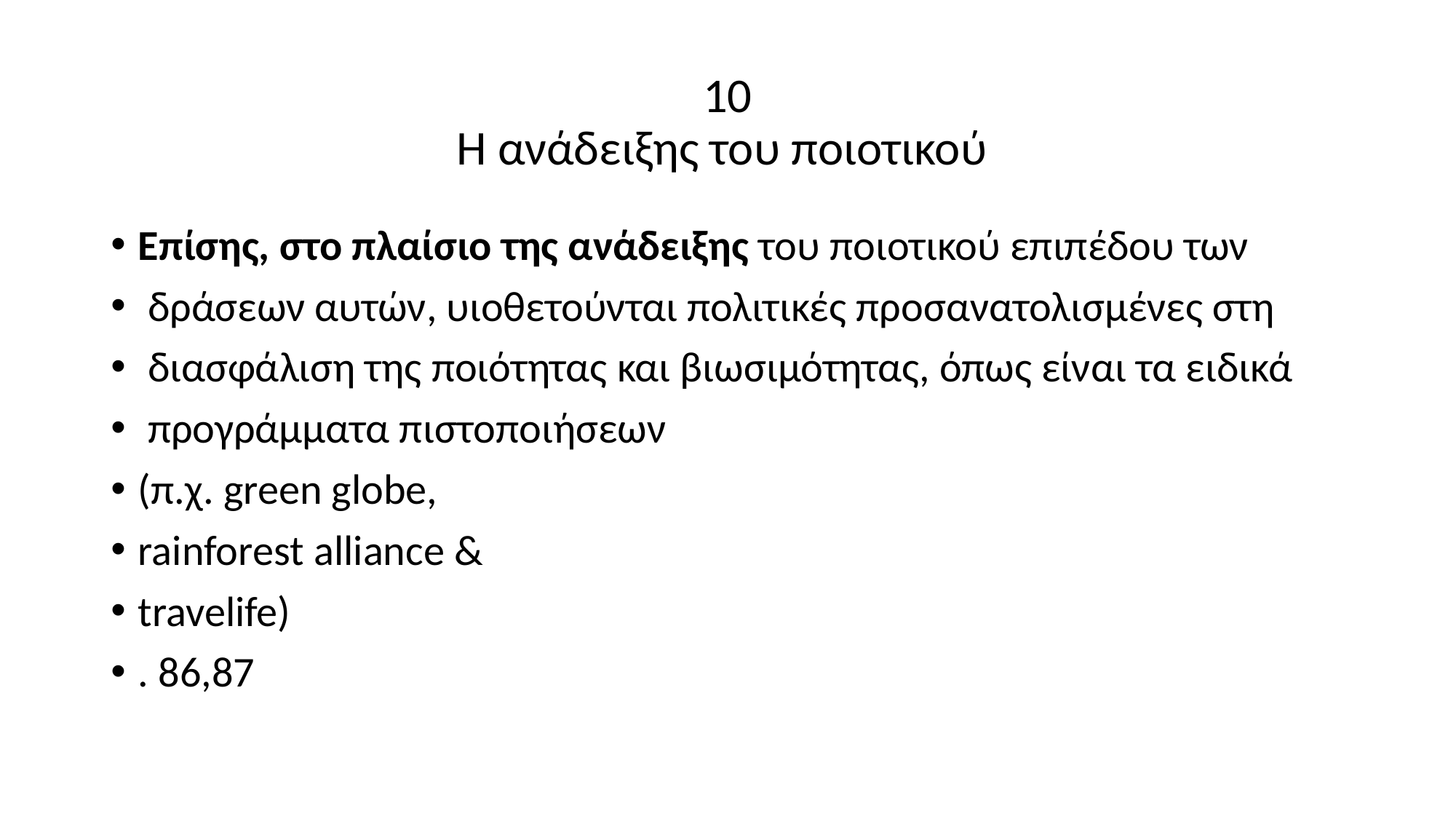

# 10 Η ανάδειξης του ποιοτικού
Επίσης, στο πλαίσιο της ανάδειξης του ποιοτικού επιπέδου των
 δράσεων αυτών, υιοθετούνται πολιτικές προσανατολισμένες στη
 διασφάλιση της ποιότητας και βιωσιμότητας, όπως είναι τα ειδικά
 προγράμματα πιστοποιήσεων
(π.χ. green globe,
rainforest alliance &
travelife)
. 86,87